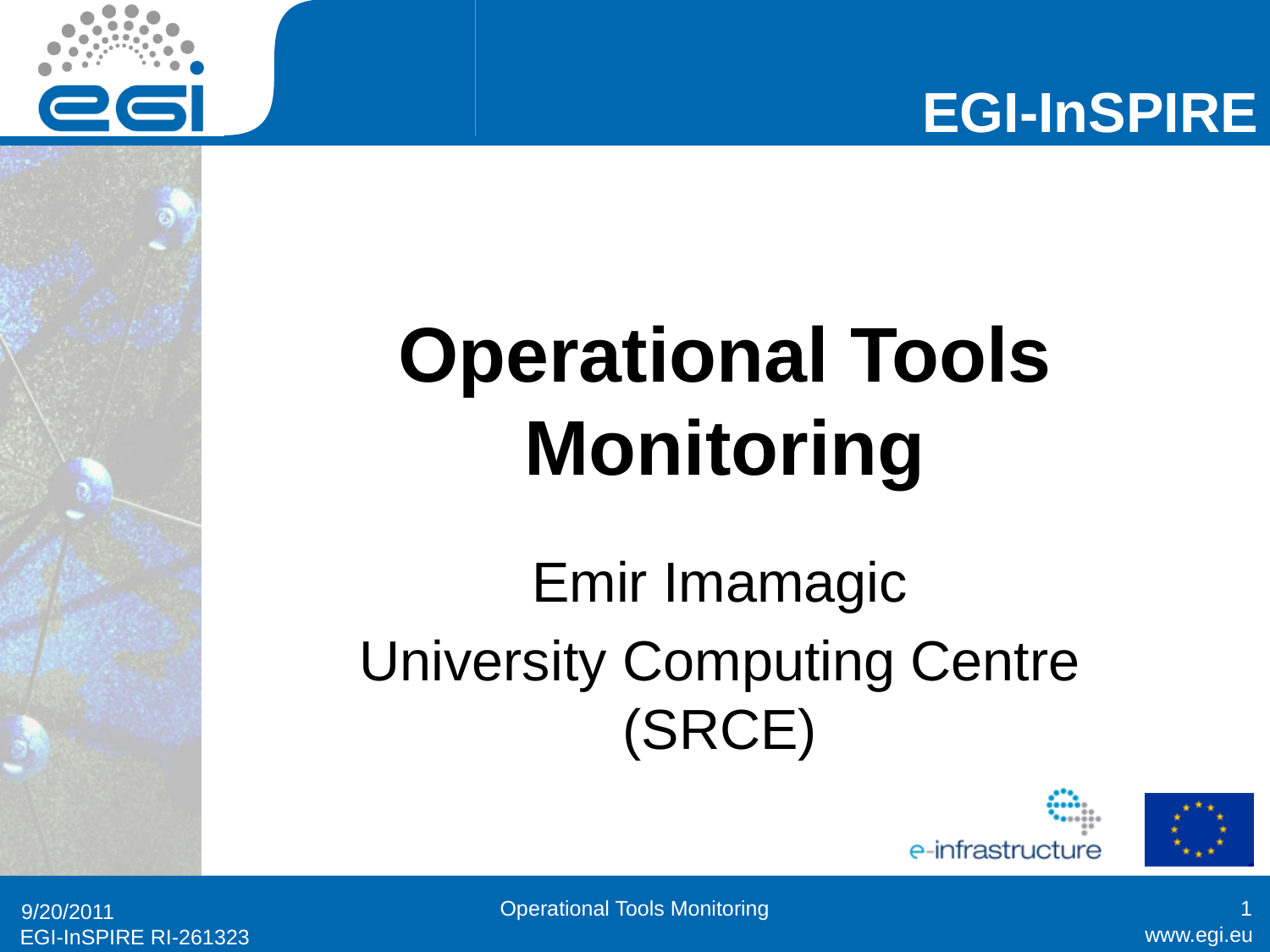

# Operational Tools Monitoring
Emir Imamagic
University Computing Centre (SRCE)
Operational Tools Monitoring
1
9/20/2011